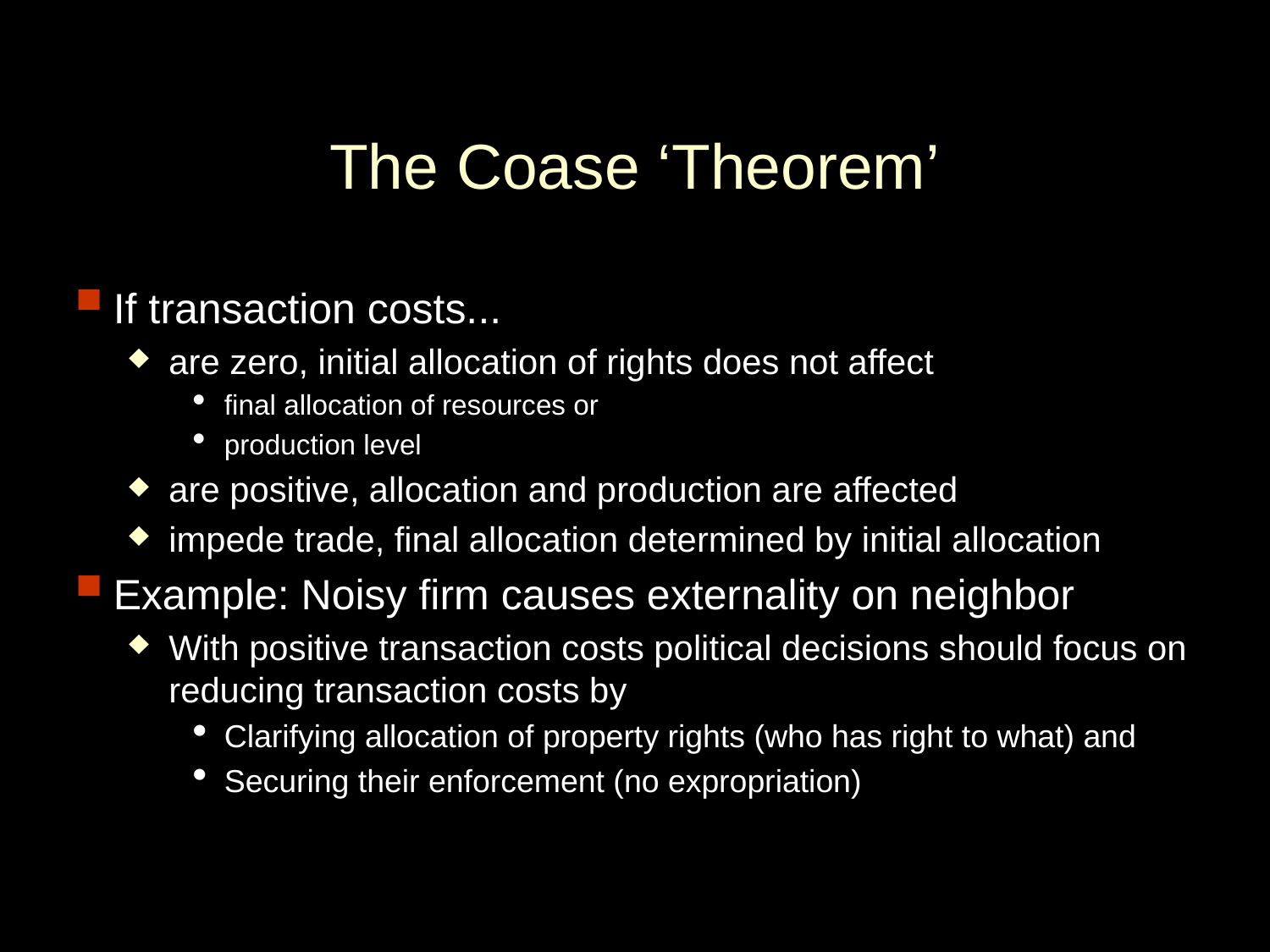

# The Coase ‘Theorem’
If transaction costs...
are zero, initial allocation of rights does not affect
final allocation of resources or
production level
are positive, allocation and production are affected
impede trade, final allocation determined by initial allocation
Example: Noisy firm causes externality on neighbor
With positive transaction costs political decisions should focus on reducing transaction costs by
Clarifying allocation of property rights (who has right to what) and
Securing their enforcement (no expropriation)